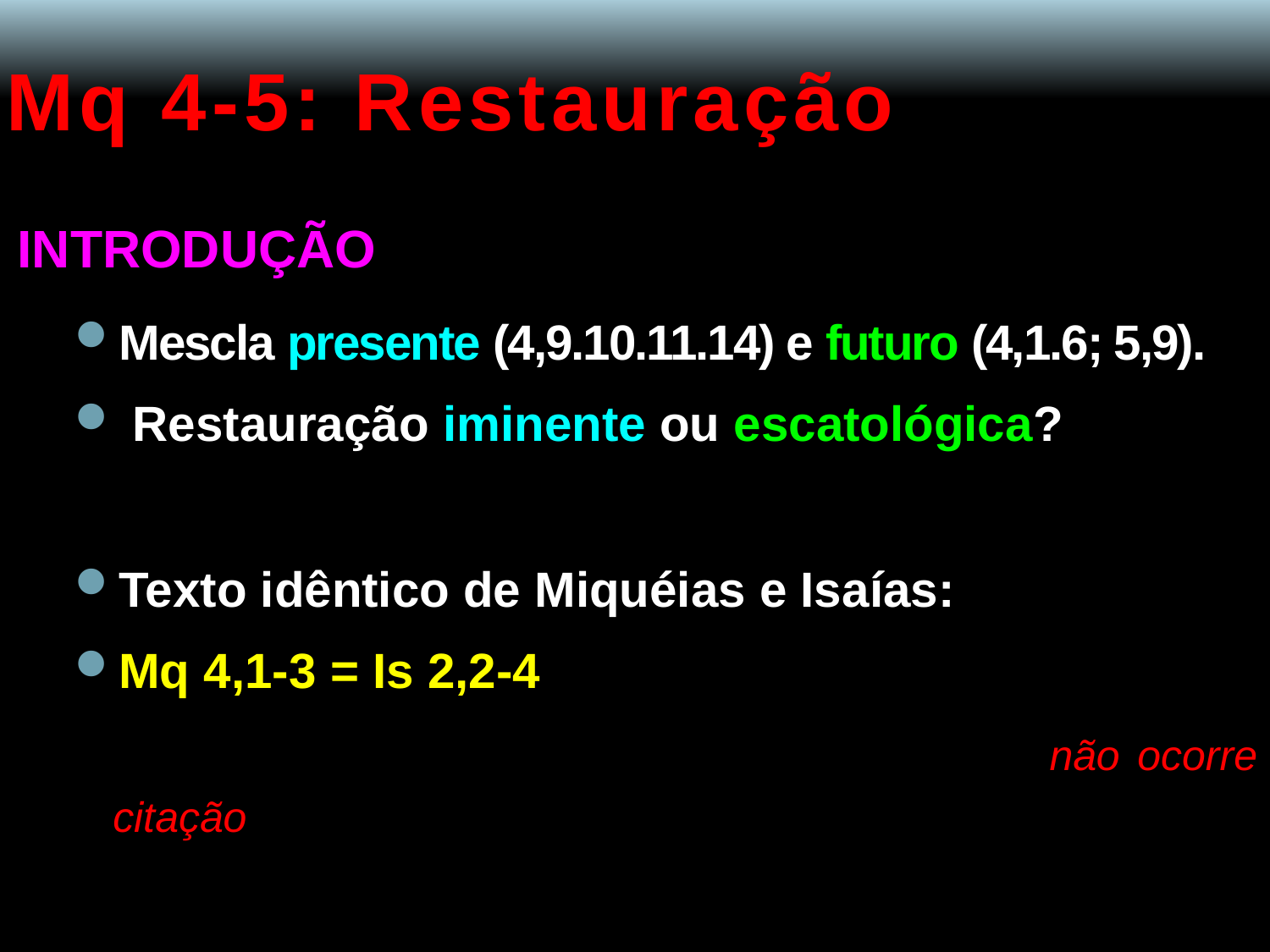

# Mq 4-5: Restauração
INTRODUÇÃO
Mescla presente (4,9.10.11.14) e futuro (4,1.6; 5,9).
 Restauração iminente ou escatológica?

Texto idêntico de Miquéias e Isaías:
Mq 4,1-3 = Is 2,2-4
							         não ocorre citação